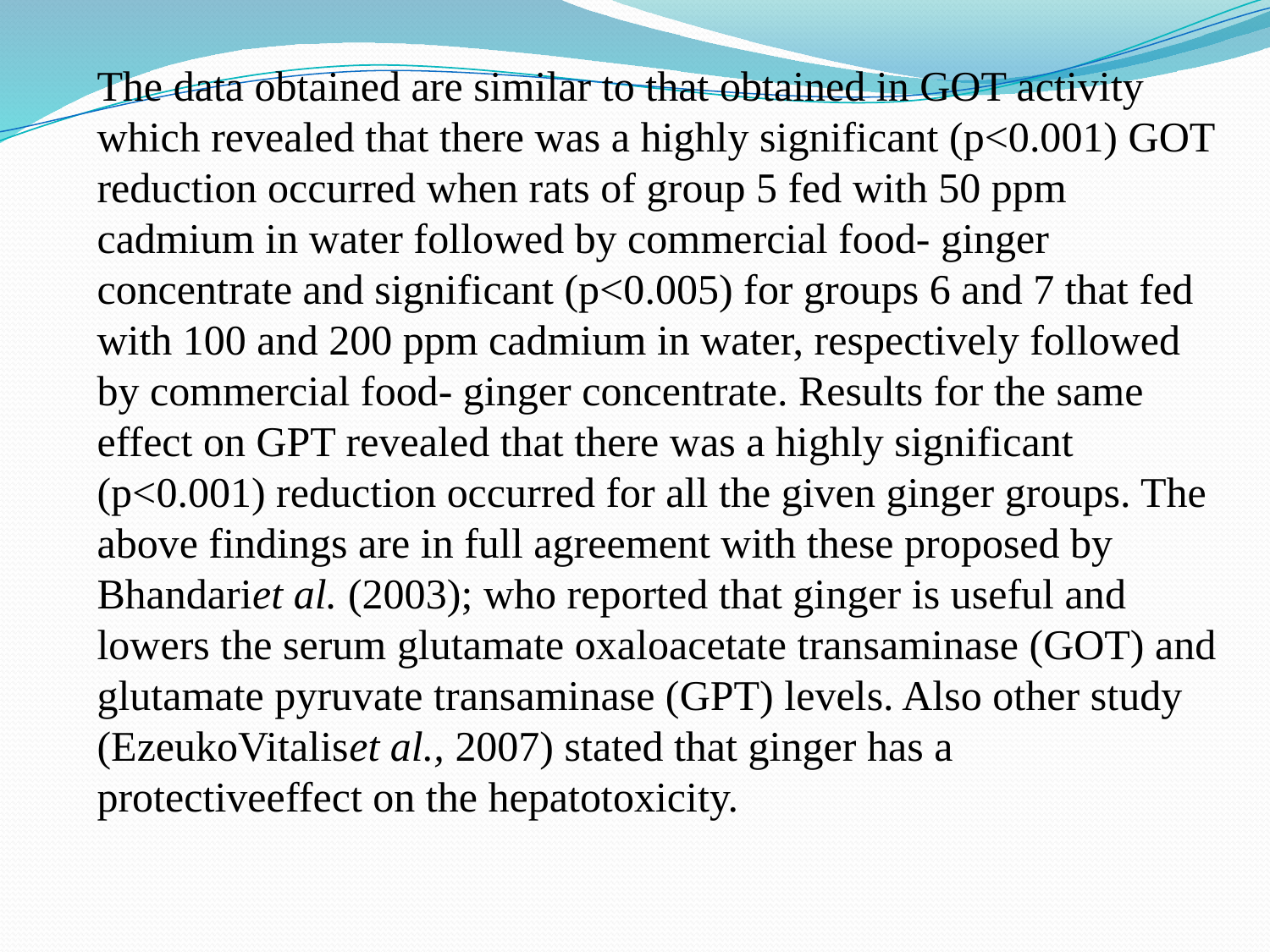

The data obtained are similar to that obtained in GOT activity which revealed that there was a highly significant (p<0.001) GOT reduction occurred when rats of group 5 fed with 50 ppm cadmium in water followed by commercial food- ginger concentrate and significant (p<0.005) for groups 6 and 7 that fed with 100 and 200 ppm cadmium in water, respectively followed by commercial food- ginger concentrate. Results for the same effect on GPT revealed that there was a highly significant (p<0.001) reduction occurred for all the given ginger groups. The above findings are in full agreement with these proposed by Bhandariet al. (2003); who reported that ginger is useful and lowers the serum glutamate oxaloacetate transaminase (GOT) and glutamate pyruvate transaminase (GPT) levels. Also other study (EzeukoVitaliset al., 2007) stated that ginger has a protectiveeffect on the hepatotoxicity.